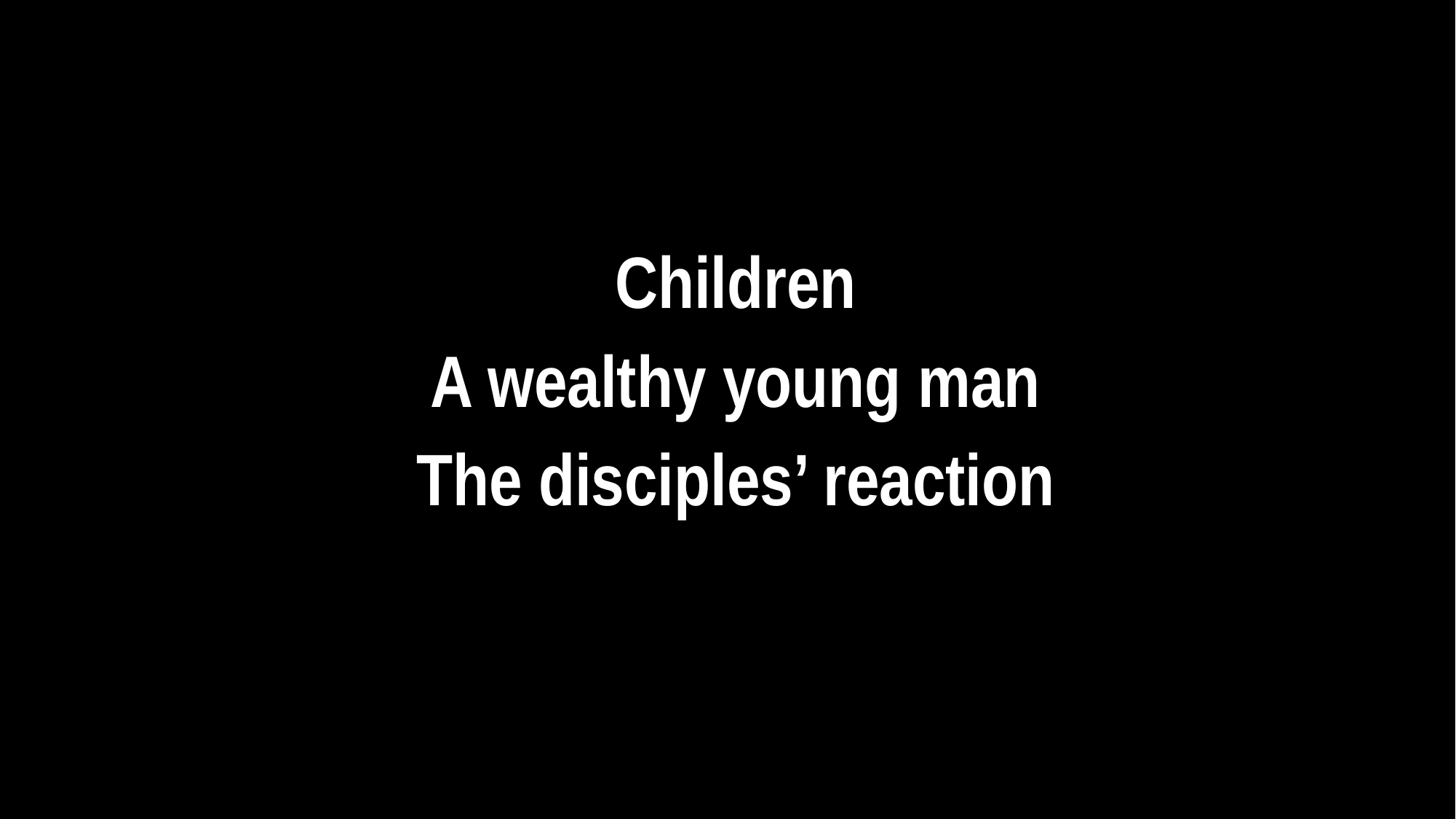

Children
A wealthy young man
The disciples’ reaction